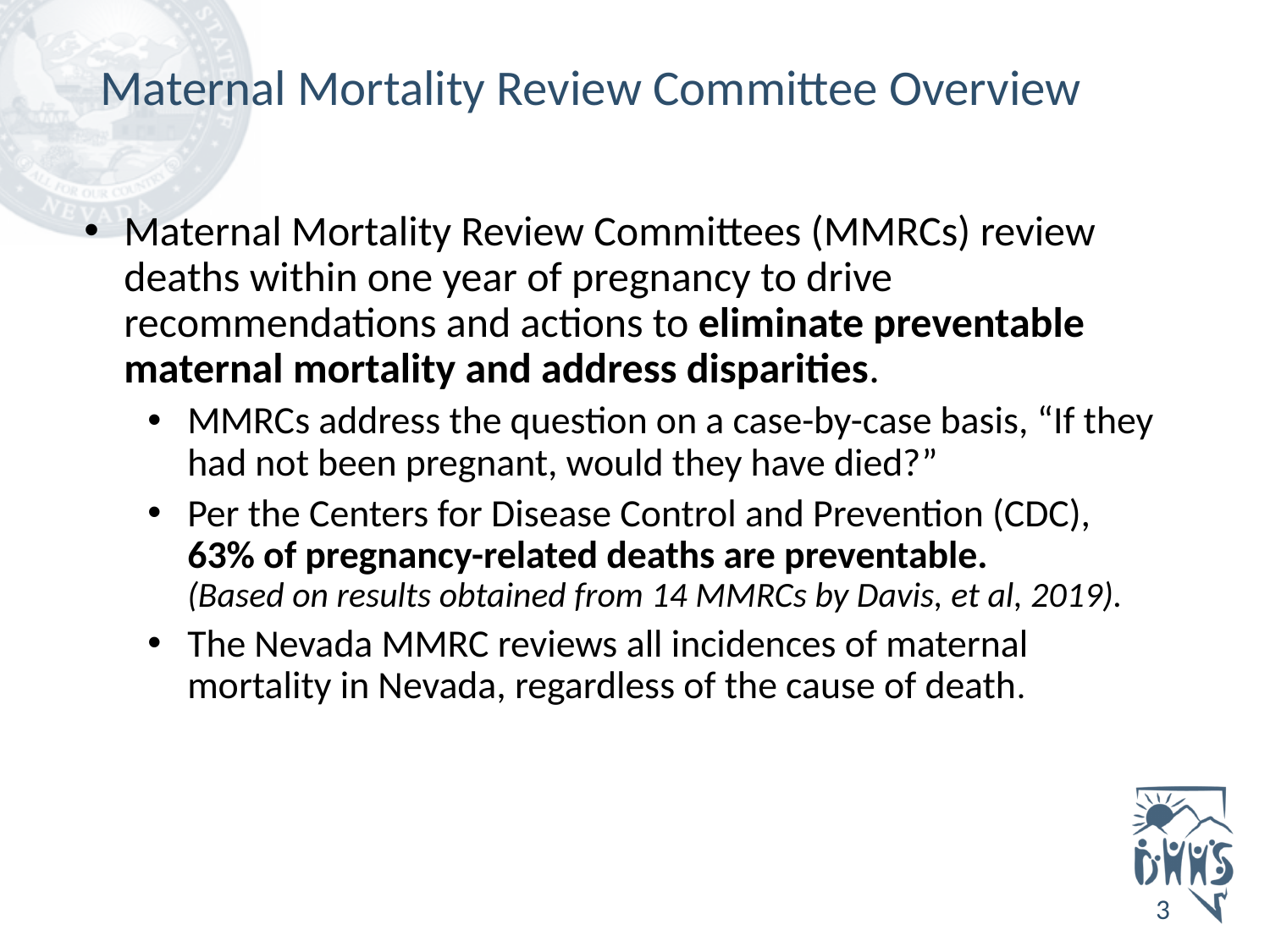

# Maternal Mortality Review Committee Overview
Maternal Mortality Review Committees (MMRCs) review deaths within one year of pregnancy to drive recommendations and actions to eliminate preventable maternal mortality and address disparities.
MMRCs address the question on a case-by-case basis, “If they had not been pregnant, would they have died?”
Per the Centers for Disease Control and Prevention (CDC), 63% of pregnancy-related deaths are preventable.        (Based on results obtained from 14 MMRCs by Davis, et al, 2019).
The Nevada MMRC reviews all incidences of maternal mortality in Nevada, regardless of the cause of death.

3